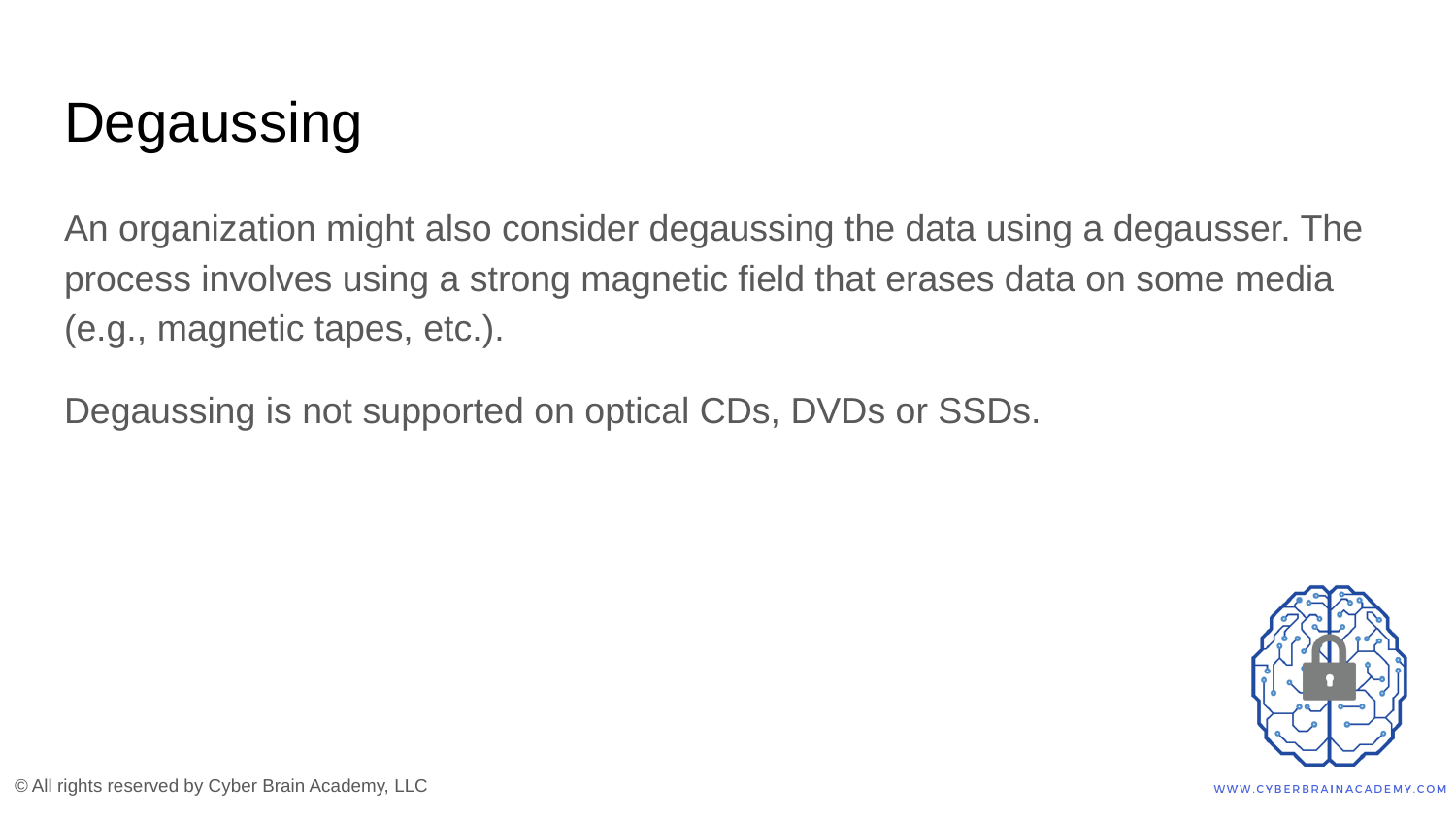

# Degaussing

An organization might also consider degaussing the data using a degausser. The process involves using a strong magnetic field that erases data on some media (e.g., magnetic tapes, etc.).
Degaussing is not supported on optical CDs, DVDs or SSDs.